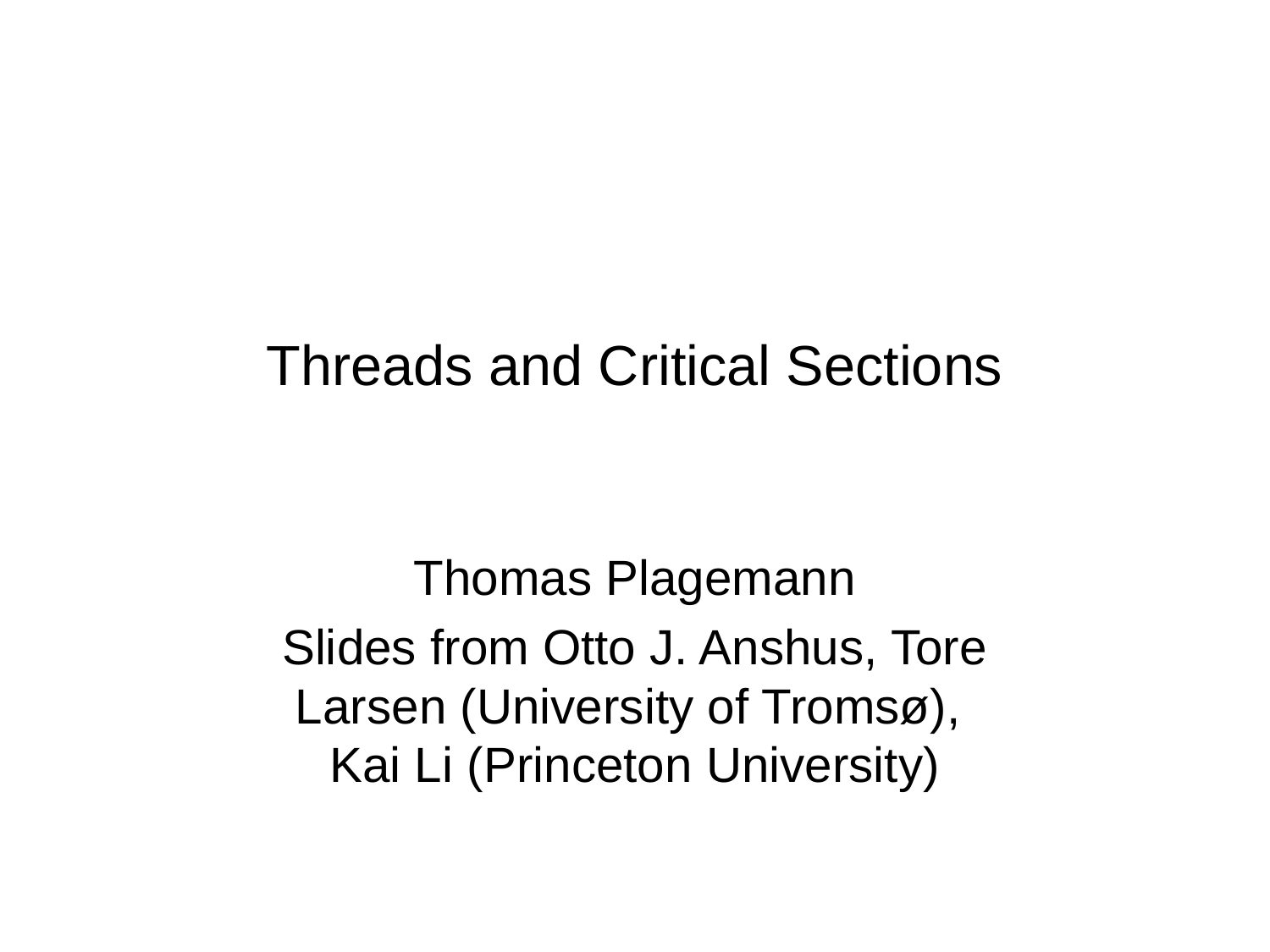

# Threads and Critical Sections
Thomas Plagemann
Slides from Otto J. Anshus, Tore Larsen (University of Tromsø),
Kai Li (Princeton University)